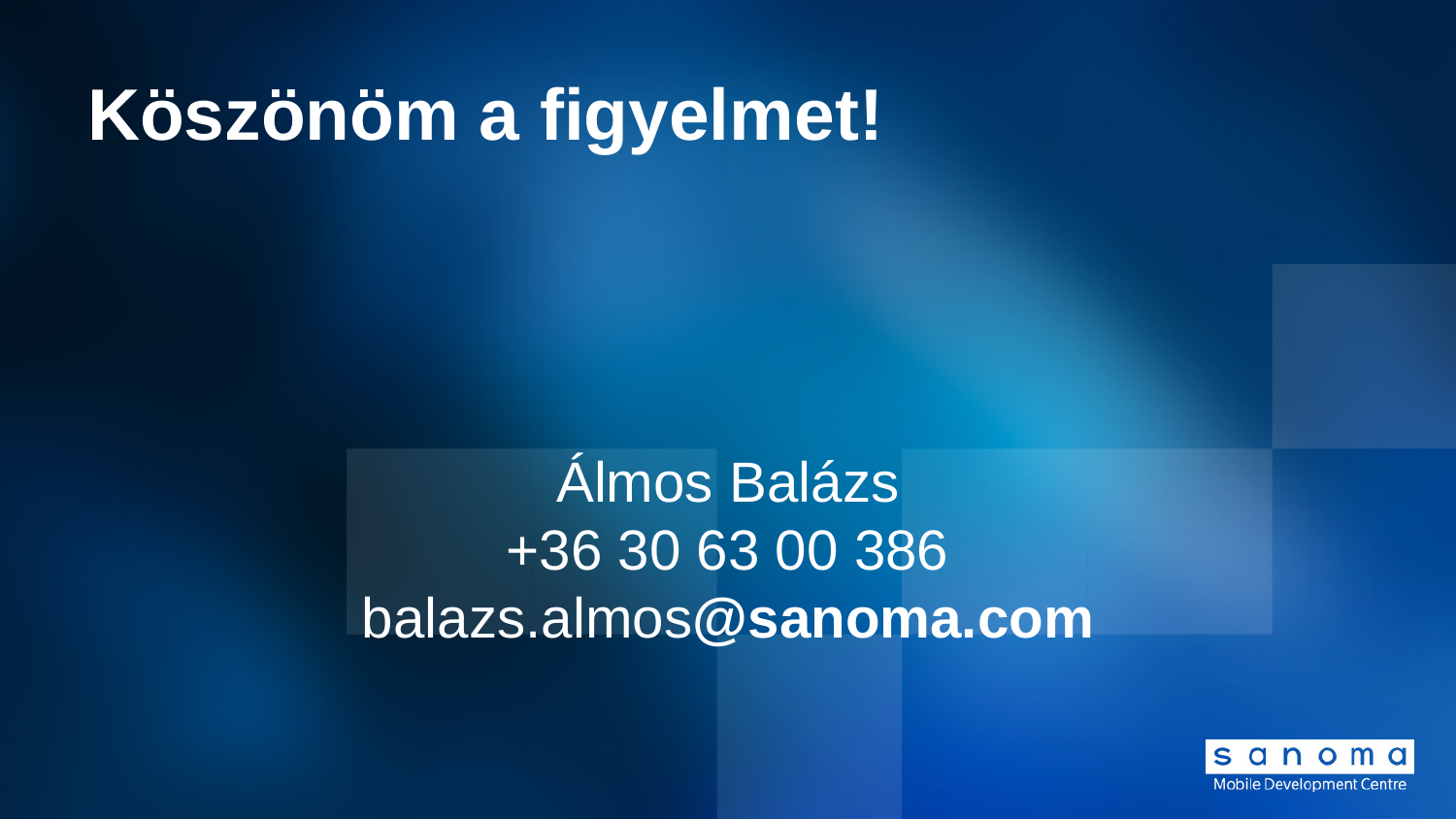

# Köszönöm a figyelmet!
Álmos Balázs
+36 30 63 00 386
balazs.almos@sanoma.com